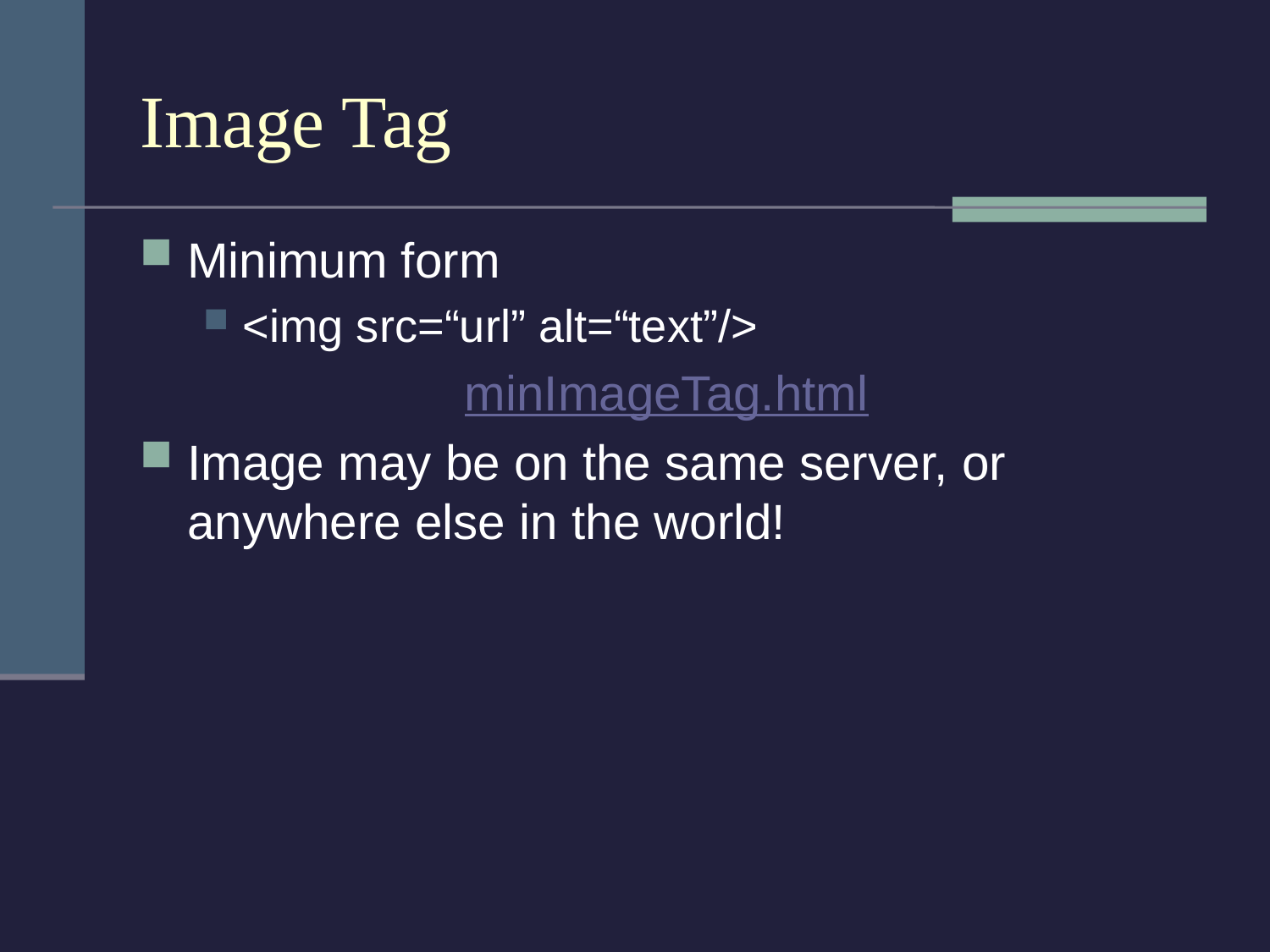

# Image Tag
Minimum form
<img src=“url” alt=“text”/>
minImageTag.html
Image may be on the same server, or anywhere else in the world!